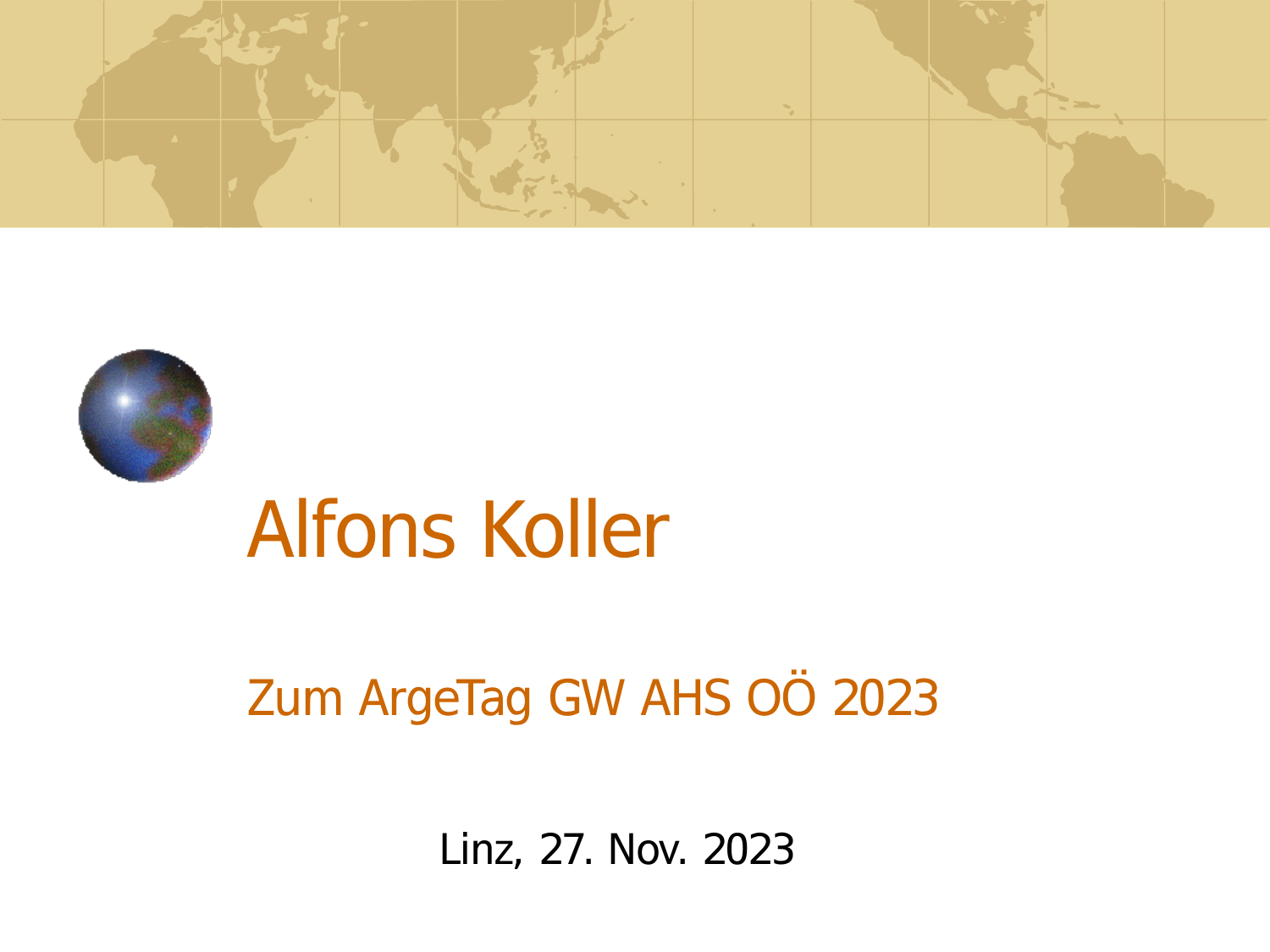

# Alfons Koller Zum ArgeTag GW AHS OÖ 2023
Linz, 27. Nov. 2023